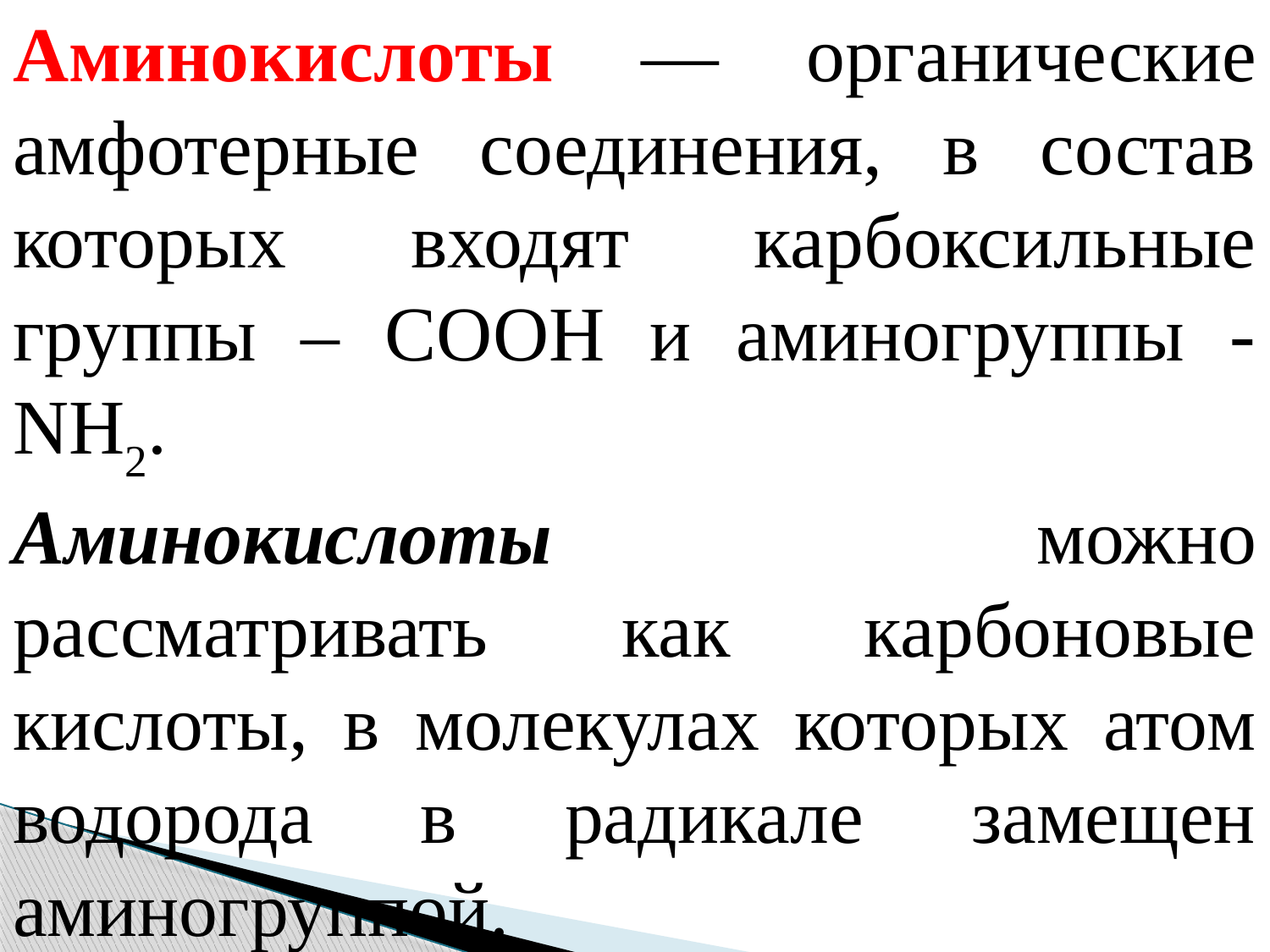

Аминокислоты — органические амфотерные соединения, в состав которых входят карбоксильные группы – СООН и аминогруппы -NH2.
Аминокислоты можно рассматривать как карбоновые кислоты, в молекулах которых атом водорода в радикале замещен аминогруппой.